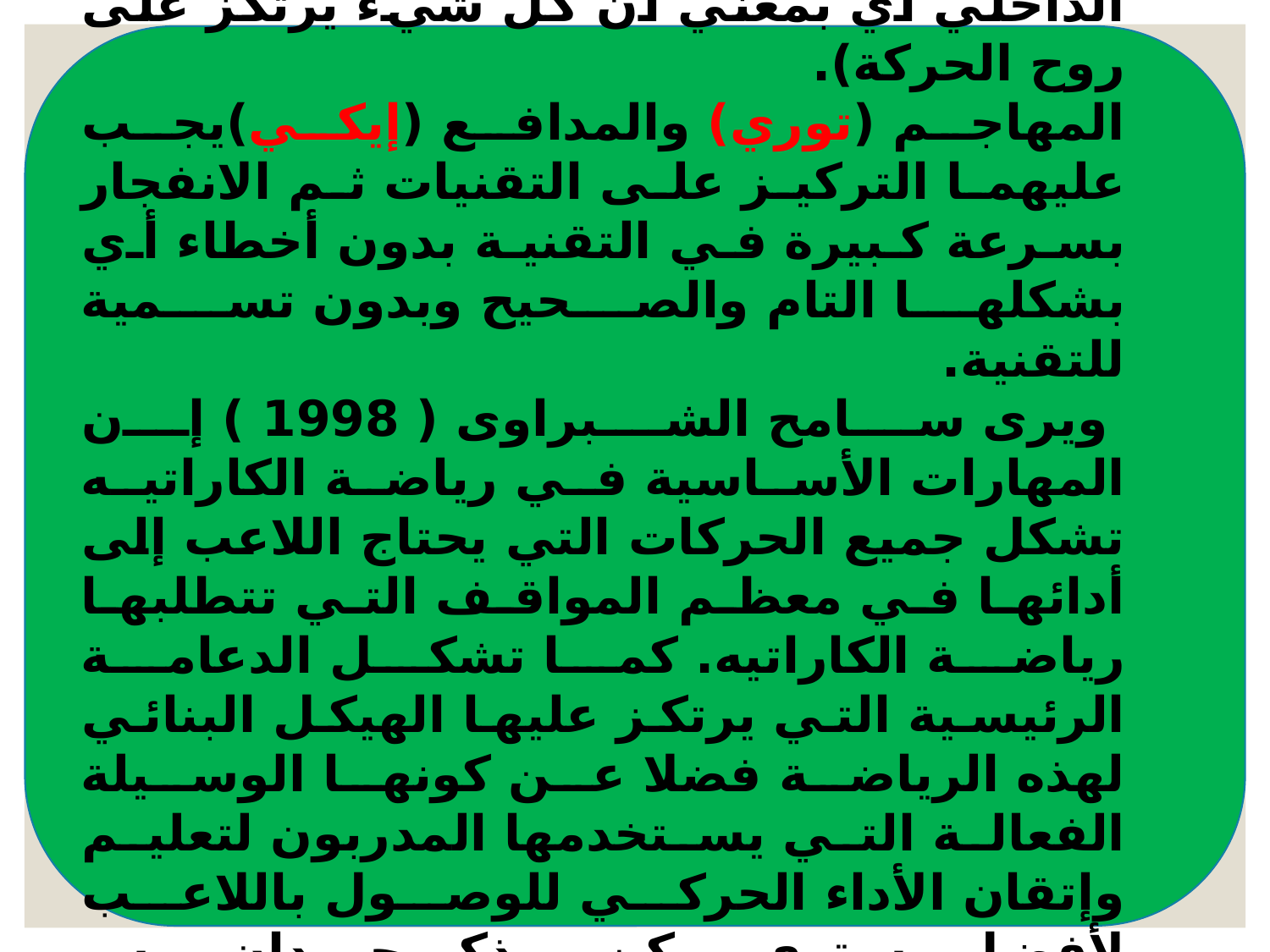

دراسة النانو كاتا حسب ذاكرة فيناكوشي يقول أنه أخترع النانوكاتا عام 1940 كمرحلة ابتدائية وتحضيرية للكوميتي تحتوي على كل ما يحتاجه في الكوميتي (هدفه البحث الداخلي أي بمعني أن كل شيء يرتكز على روح الحركة).
المهاجم (توري) والمدافع (إيكي)يجب عليهما التركيز على التقنيات ثم الانفجار بسرعة كبيرة في التقنية بدون أخطاء أي بشكلها التام والصحيح وبدون تسمية للتقنية.
 ويرى سامح الشبراوى ( 1998 ) إن المهارات الأساسية في رياضة الكاراتيه تشكل جميع الحركات التي يحتاج اللاعب إلى أدائها في معظم المواقف التي تتطلبها رياضة الكاراتيه. كما تشكل الدعامة الرئيسية التي يرتكز عليها الهيكل البنائي لهذه الرياضة فضلا عن كونها الوسيلة الفعالة التي يستخدمها المدربون لتعليم وإتقان الأداء الحركي للوصول باللاعب لأفضل مستوى ممكن. ويذكر جوردان روس Jordan Roth (1992)أن الهجوم الناجح أثناء مباريات القتال الفعلي "الكوميتيه" يتطلب مستوى عالي من القوة المميزة بالسرعة والدقة.